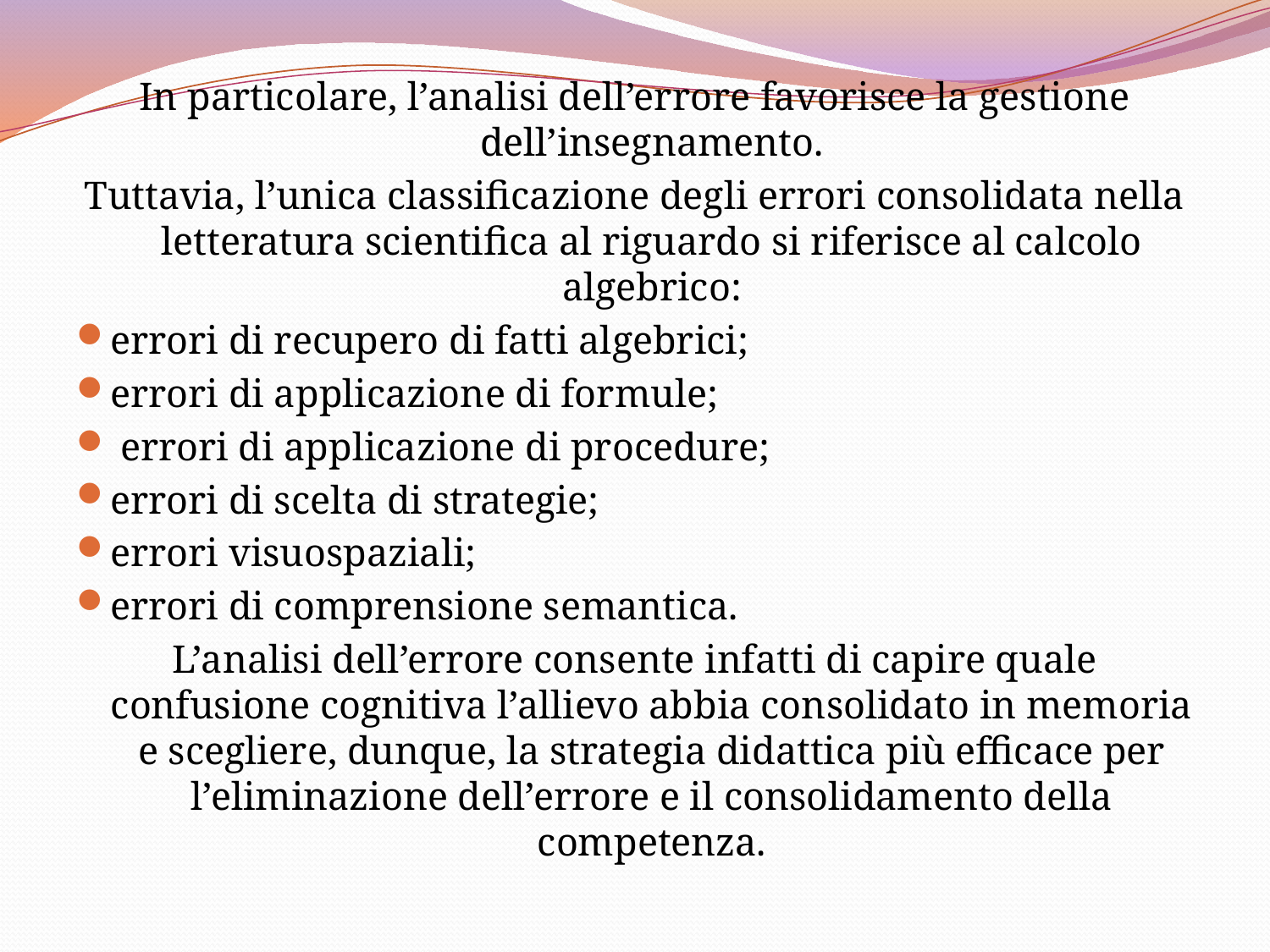

In particolare, l’analisi dell’errore favorisce la gestione dell’insegnamento.
Tuttavia, l’unica classificazione degli errori consolidata nella letteratura scientifica al riguardo si riferisce al calcolo algebrico:
errori di recupero di fatti algebrici;
errori di applicazione di formule;
 errori di applicazione di procedure;
errori di scelta di strategie;
errori visuospaziali;
errori di comprensione semantica.
L’analisi dell’errore consente infatti di capire quale confusione cognitiva l’allievo abbia consolidato in memoria e scegliere, dunque, la strategia didattica più efficace per l’eliminazione dell’errore e il consolidamento della competenza.